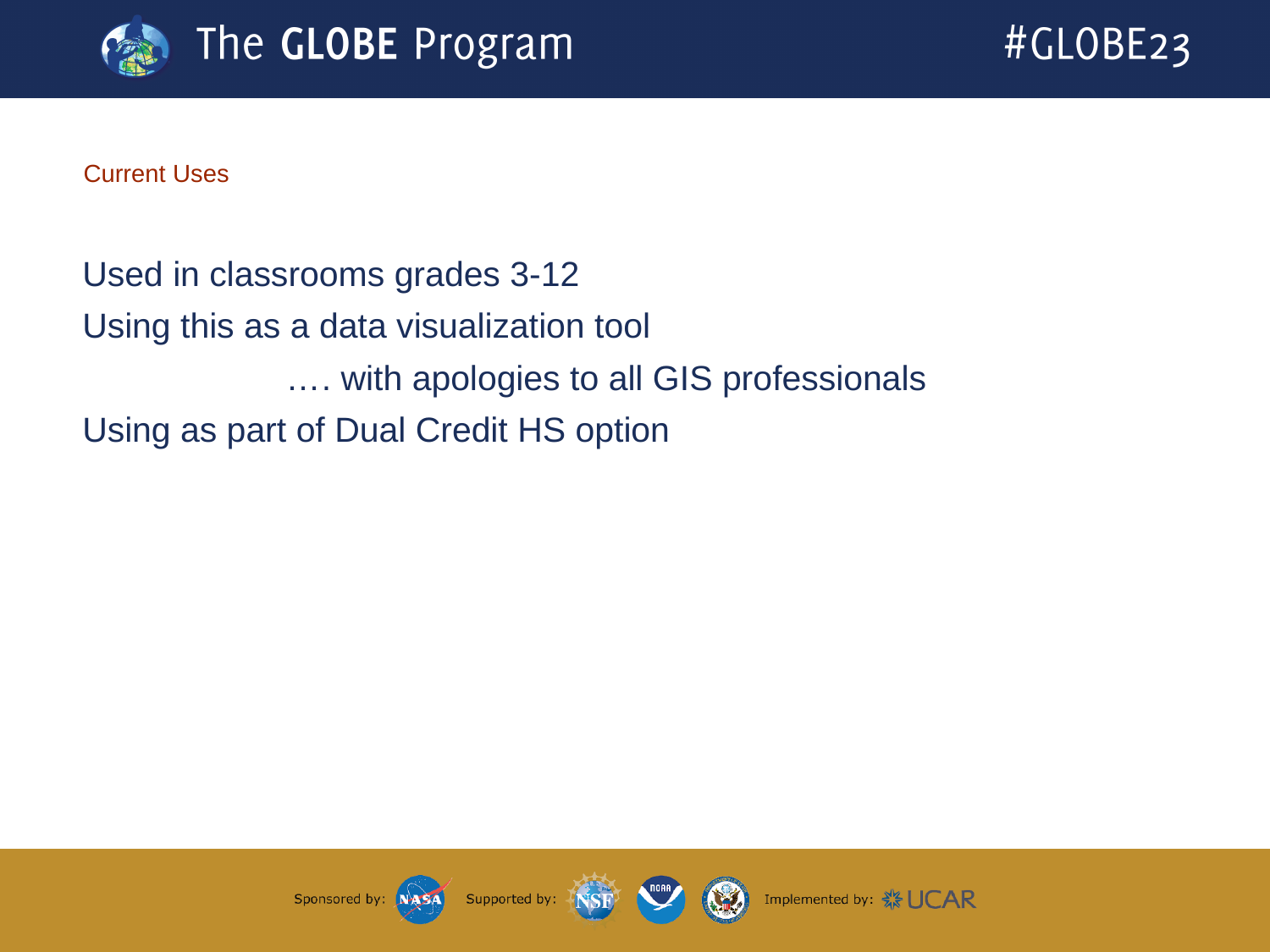

# Current Uses

Used in classrooms grades 3-12
Using this as a data visualization tool
                     …. with apologies to all GIS professionals
Using as part of Dual Credit HS option